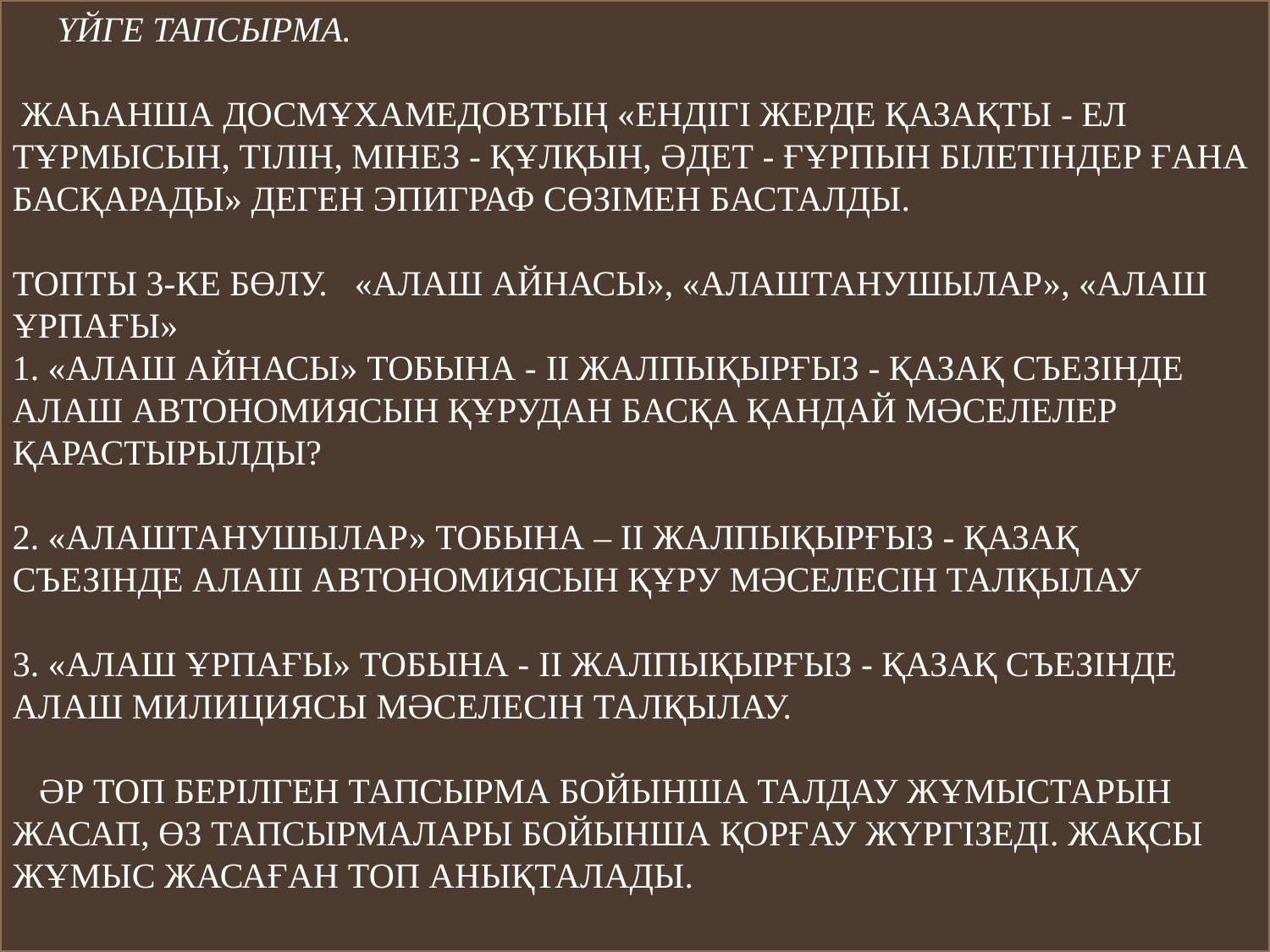

# Үйге тапсырма. Жаһанша Досмұхамедовтың «ЕНДІГІ ЖЕРДЕ ҚАЗАҚТЫ - ЕЛ ТҰРМЫСЫН, ТІЛІН, МІНЕЗ - ҚҰЛҚЫН, ӘДЕТ - ҒҰРПЫН БІЛЕТІНДЕР ҒАНА БАСҚАРАДЫ» деген эпиграф сөзімен басталды. Топты 3-ке бөлу.   «Алаш айнасы», «Алаштанушылар», «Алаш ұрпағы» 1. «Алаш айнасы» тобына - ІІ Жалпықырғыз - қазақ съезінде Алаш автономиясын құрудан басқа қандай мәселелер қарастырылды? 2. «Алаштанушылар» тобына – ІІ Жалпықырғыз - қазақ съезінде Алаш автономиясын құру мәселесін талқылау 3. «Алаш ұрпағы» тобына - ІІ Жалпықырғыз - қазақ съезінде Алаш милициясы мәселесін талқылау. Әр топ берілген тапсырма бойынша талдау жұмыстарын жасап, өз тапсырмалары бойынша қорғау жүргізеді. Жақсы жұмыс жасаған топ анықталады.